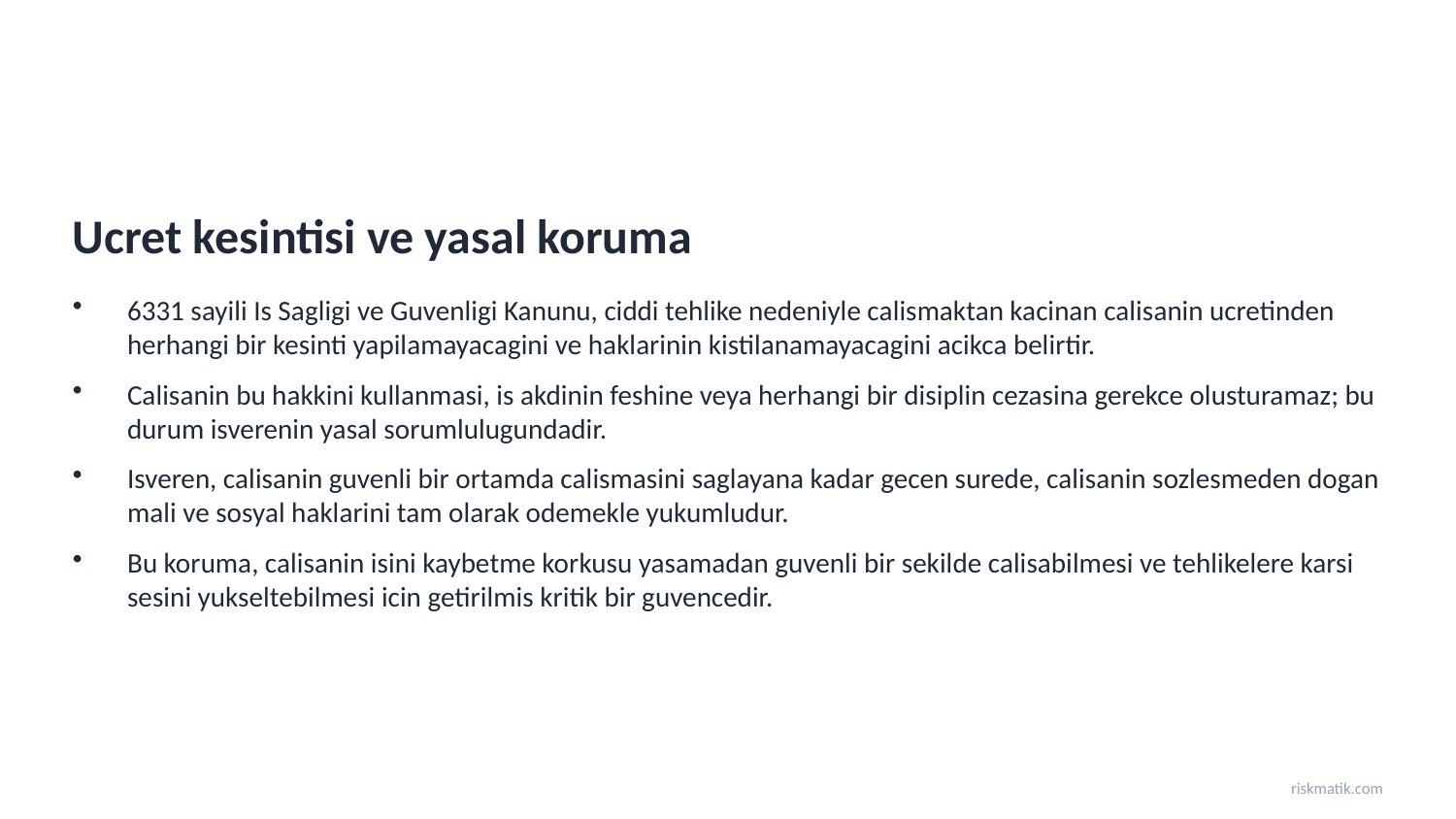

Ucret kesintisi ve yasal koruma
6331 sayili Is Sagligi ve Guvenligi Kanunu, ciddi tehlike nedeniyle calismaktan kacinan calisanin ucretinden herhangi bir kesinti yapilamayacagini ve haklarinin kistilanamayacagini acikca belirtir.
Calisanin bu hakkini kullanmasi, is akdinin feshine veya herhangi bir disiplin cezasina gerekce olusturamaz; bu durum isverenin yasal sorumlulugundadir.
Isveren, calisanin guvenli bir ortamda calismasini saglayana kadar gecen surede, calisanin sozlesmeden dogan mali ve sosyal haklarini tam olarak odemekle yukumludur.
Bu koruma, calisanin isini kaybetme korkusu yasamadan guvenli bir sekilde calisabilmesi ve tehlikelere karsi sesini yukseltebilmesi icin getirilmis kritik bir guvencedir.
riskmatik.com